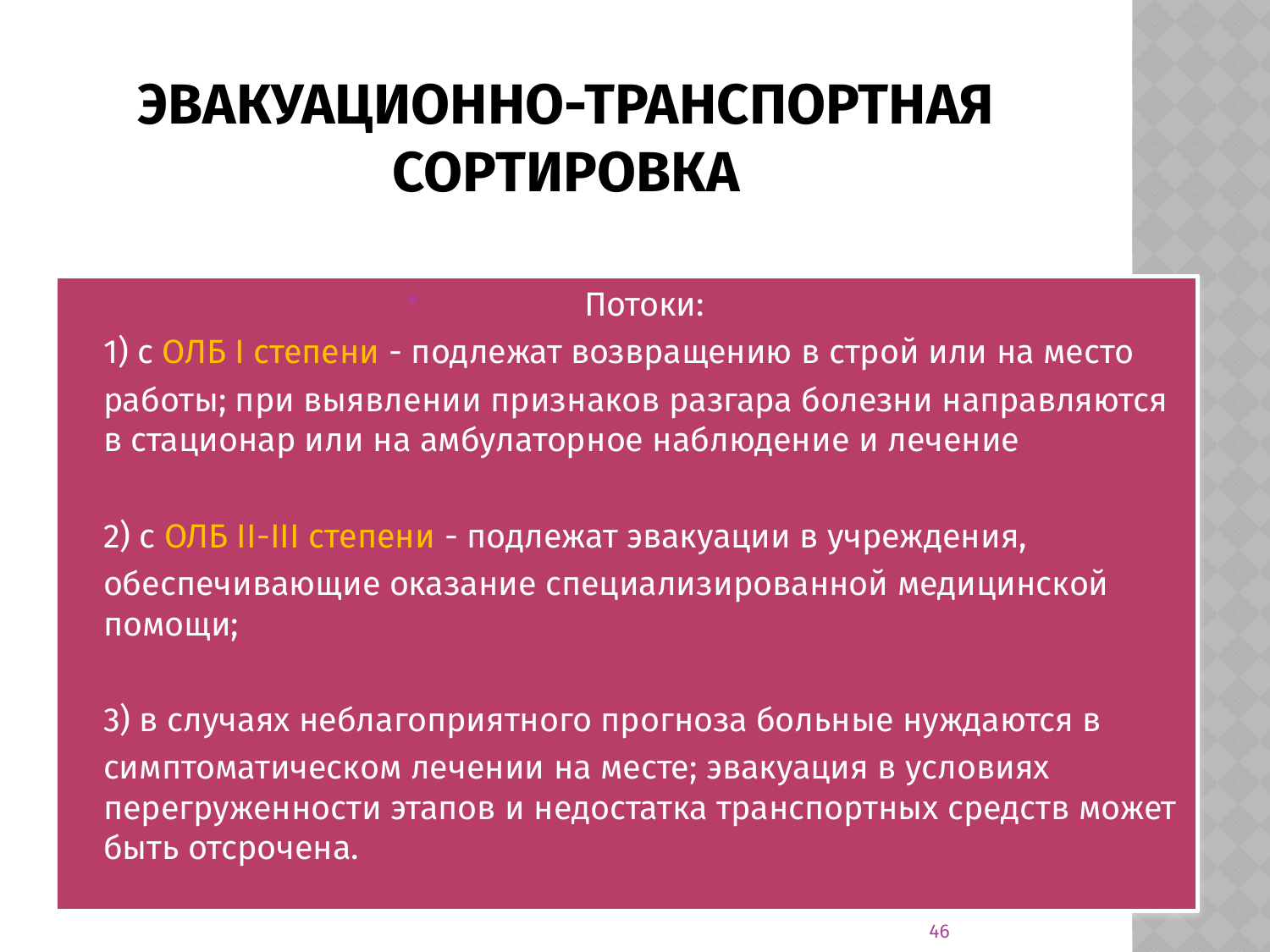

# Эвакуационно-транспортная сортировка
Потоки:
	1) с ОЛБ I степени - подлежат возвращению в строй или на место
	работы; при выявлении признаков разгара болезни направляются в стационар или на амбулаторное наблюдение и лечение

	2) с ОЛБ II-III степени - подлежат эвакуации в учреждения,
  	обеспечивающие оказание специализированной медицинской помощи;

	3) в случаях неблагоприятного прогноза больные нуждаются в
	симптоматическом лечении на месте; эвакуация в условиях перегруженности этапов и недостатка транспортных средств может быть отсрочена.

46